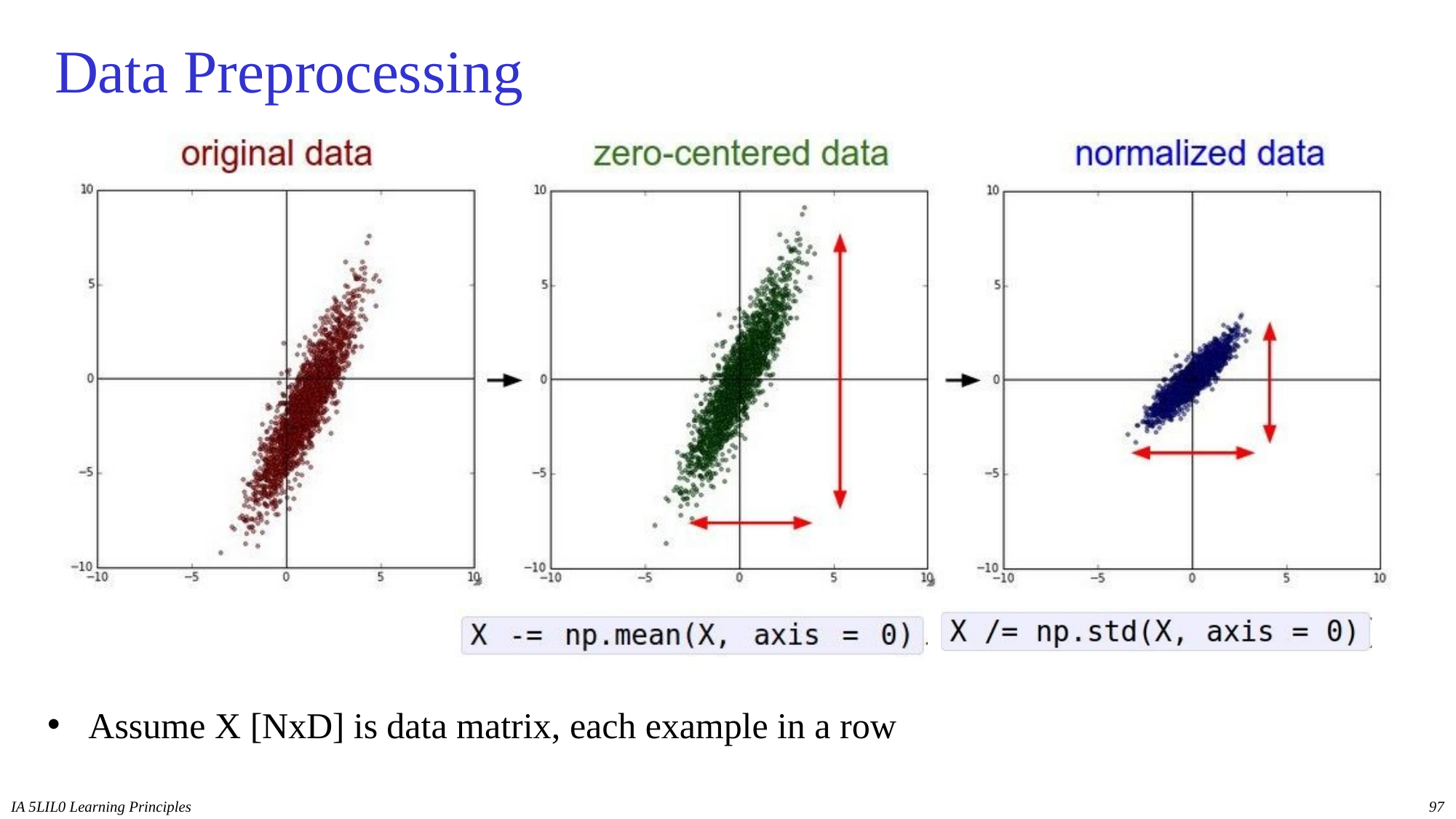

# Data Preprocessing

Assume X [NxD] is data matrix, each example in a row
IA 5LIL0 Learning Principles
97